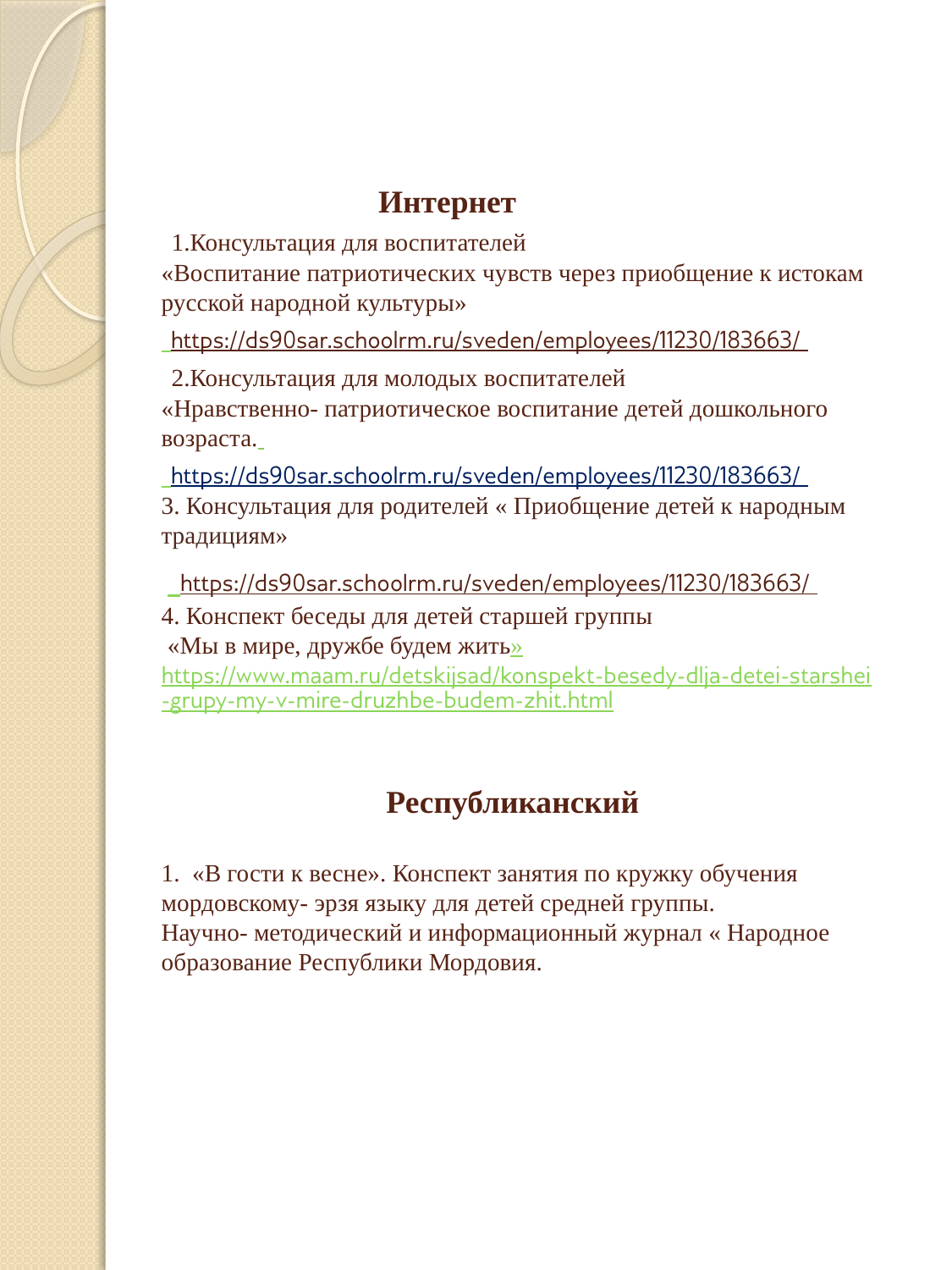

# Интернет 1.Консультация для воспитателей «Воспитание патриотических чувств через приобщение к истокам русской народной культуры» https://ds90sar.schoolrm.ru/sveden/employees/11230/183663/  2.Консультация для молодых воспитателей «Нравственно- патриотическое воспитание детей дошкольного возраста. https://ds90sar.schoolrm.ru/sveden/employees/11230/183663/ 3. Консультация для родителей « Приобщение детей к народным традициям» https://ds90sar.schoolrm.ru/sveden/employees/11230/183663/ 4. Конспект беседы для детей старшей группы «Мы в мире, дружбе будем жить» https://www.maam.ru/detskijsad/konspekt-besedy-dlja-detei-starshei-grupy-my-v-mire-druzhbe-budem-zhit.html Республиканский 1.  «В гости к весне». Конспект занятия по кружку обучения мордовскому- эрзя языку для детей средней группы. Научно- методический и информационный журнал « Народное образование Республики Мордовия.